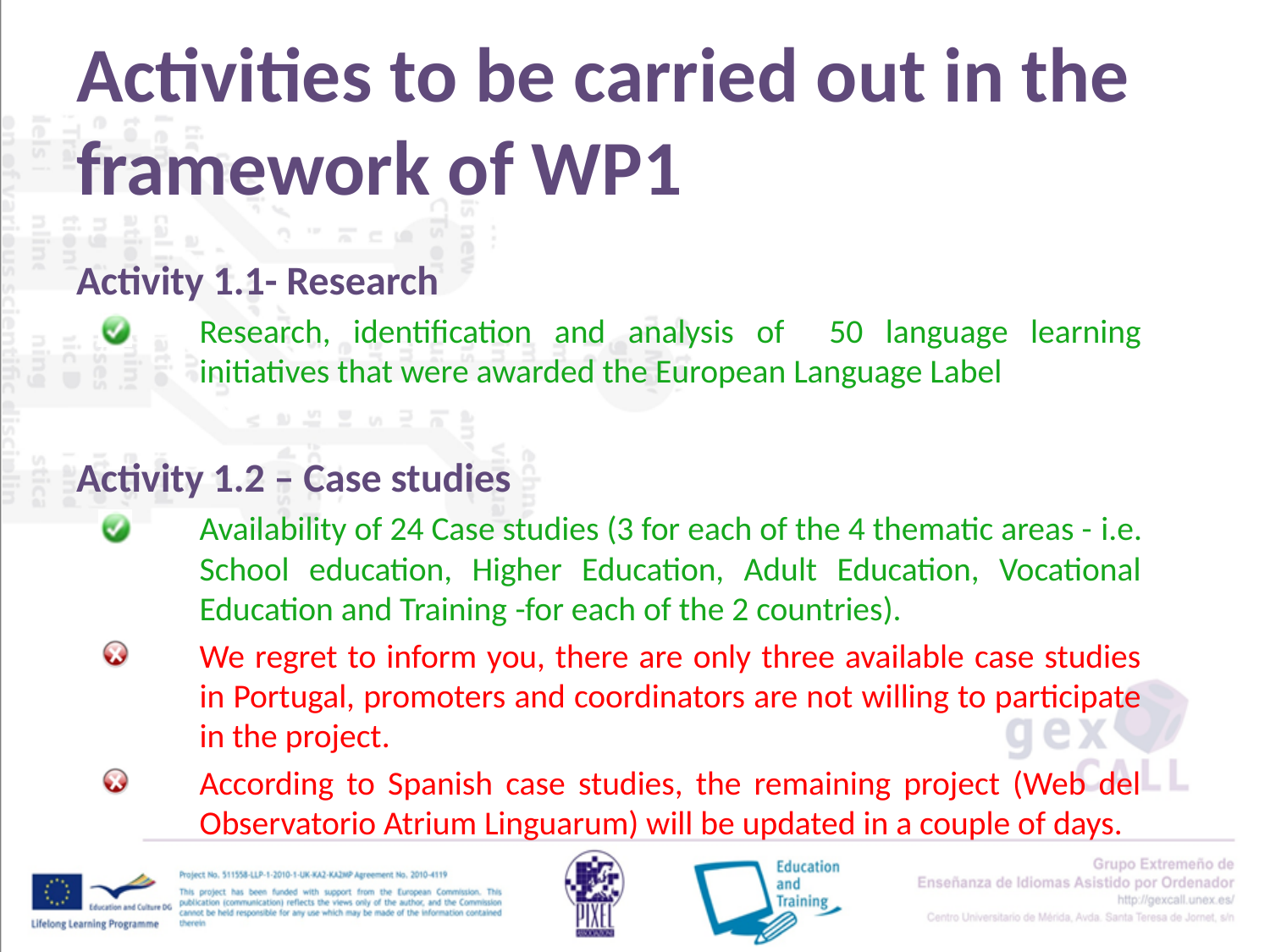

# Activities to be carried out in the framework of WP1
Activity 1.1- Research
Research, identification and analysis of  50 language learning initiatives that were awarded the European Language Label

Activity 1.2 – Case studies
Availability of 24 Case studies (3 for each of the 4 thematic areas - i.e. School education, Higher Education, Adult Education, Vocational Education and Training -for each of the 2 countries).
We regret to inform you, there are only three available case studies in Portugal, promoters and coordinators are not willing to participate in the project.
According to Spanish case studies, the remaining project (Web del Observatorio Atrium Linguarum) will be updated in a couple of days.